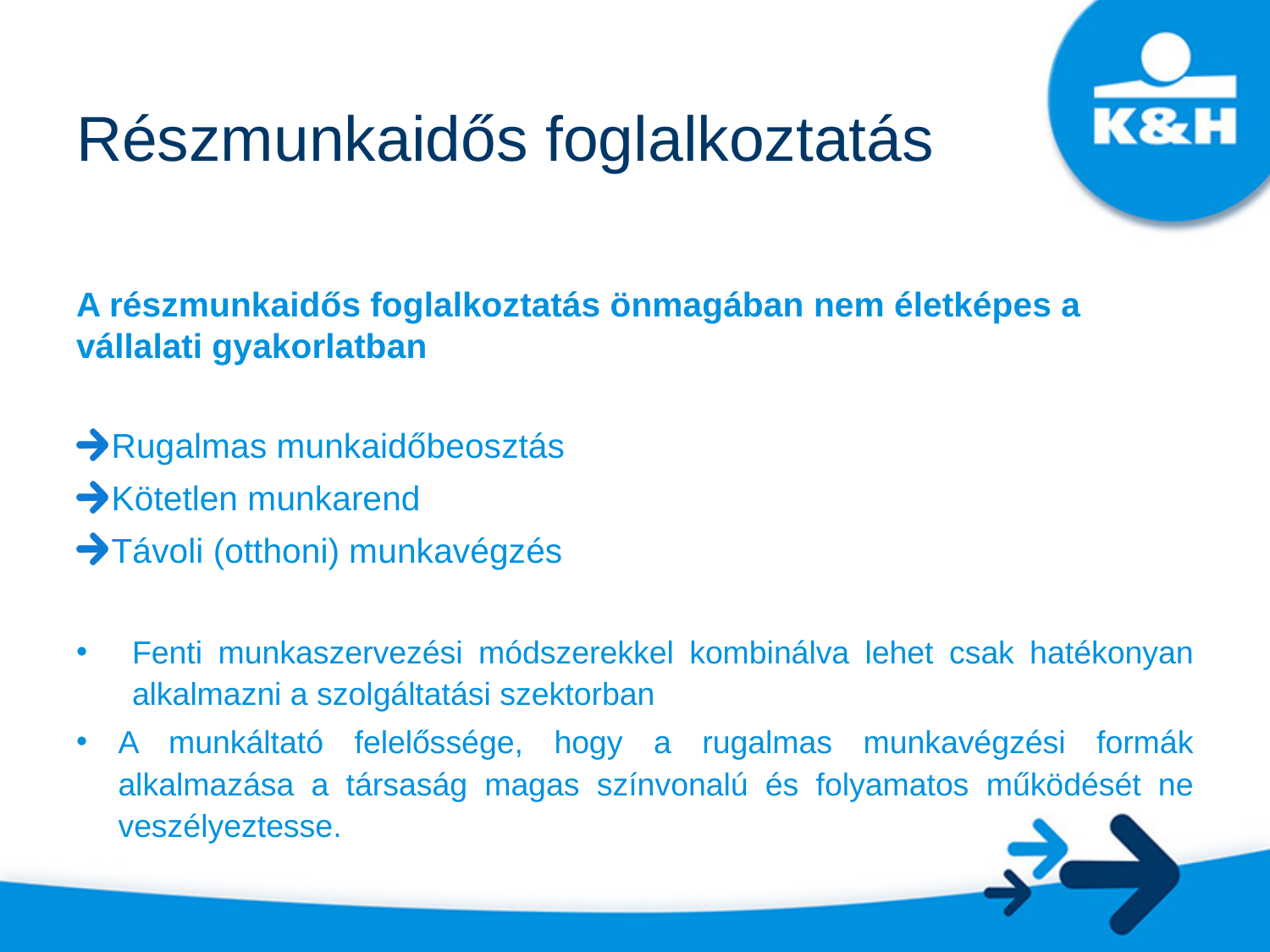

# Részmunkaidős foglalkoztatás
A részmunkaidős foglalkoztatás önmagában nem életképes a vállalati gyakorlatban

Rugalmas munkaidőbeosztás
Kötetlen munkarend
Távoli (otthoni) munkavégzés

Fenti munkaszervezési módszerekkel kombinálva lehet csak hatékonyan alkalmazni a szolgáltatási szektorban
A munkáltató felelőssége, hogy a rugalmas munkavégzési formák alkalmazása a társaság magas színvonalú és folyamatos működését ne veszélyeztesse.